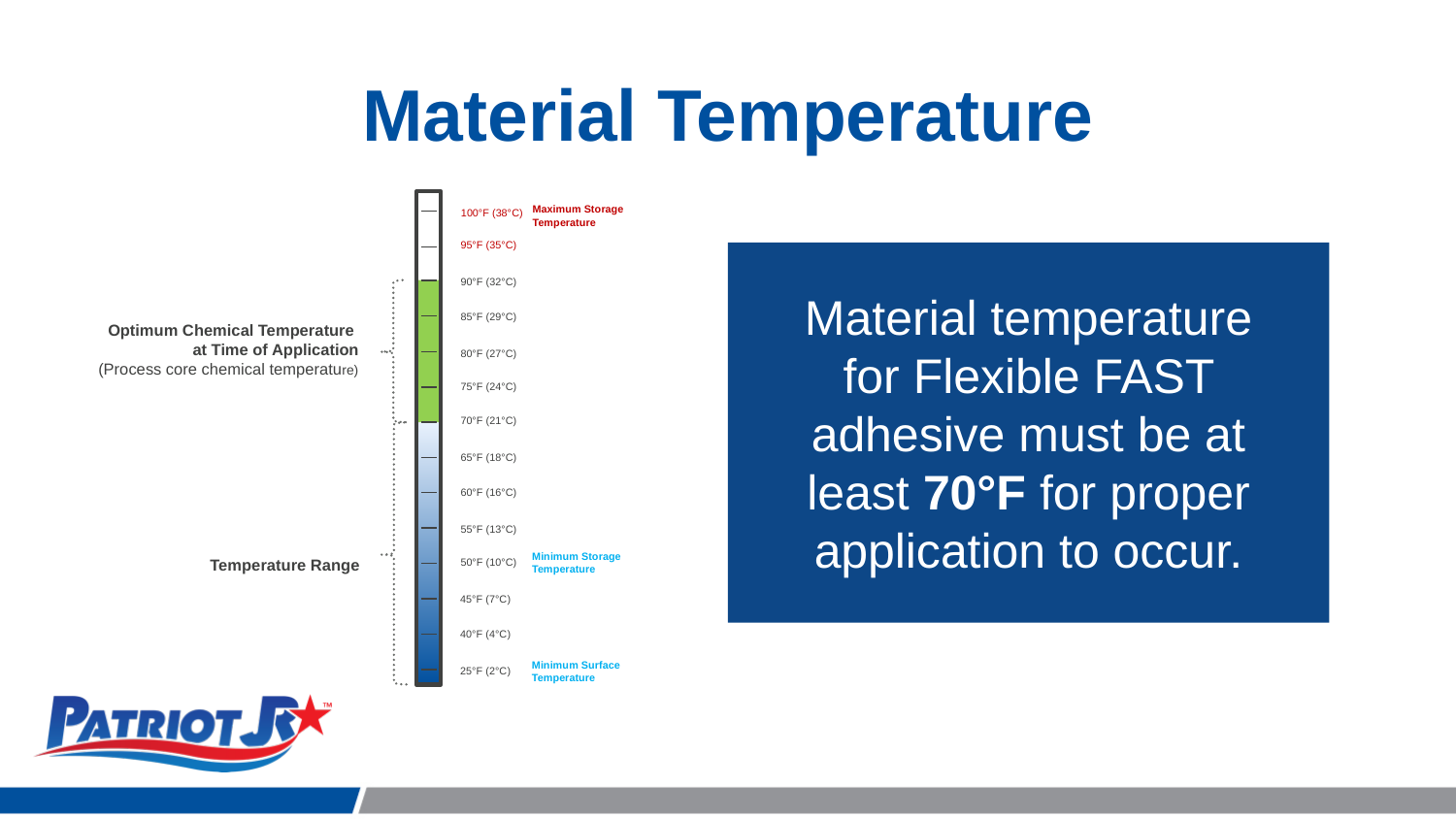

Material Temperature

Maximum Storage Temperature
100°F (38°C)
95°F (35°C)
90°F (32°C)

85°F (29°C)
Optimum Chemical Temperature
at Time of Application
(Process core chemical temperature)
80°F (27°C)
75°F (24°C)
70°F (21°C)

65°F (18°C)
60°F (16°C)
55°F (13°C)
Temperature Range
Minimum Storage Temperature
50°F (10°C)
45°F (7°C)
40°F (4°C)
Minimum Surface Temperature
25°F (2°C)
Material temperature for Flexible FAST adhesive must be at least 70°F for proper application to occur.